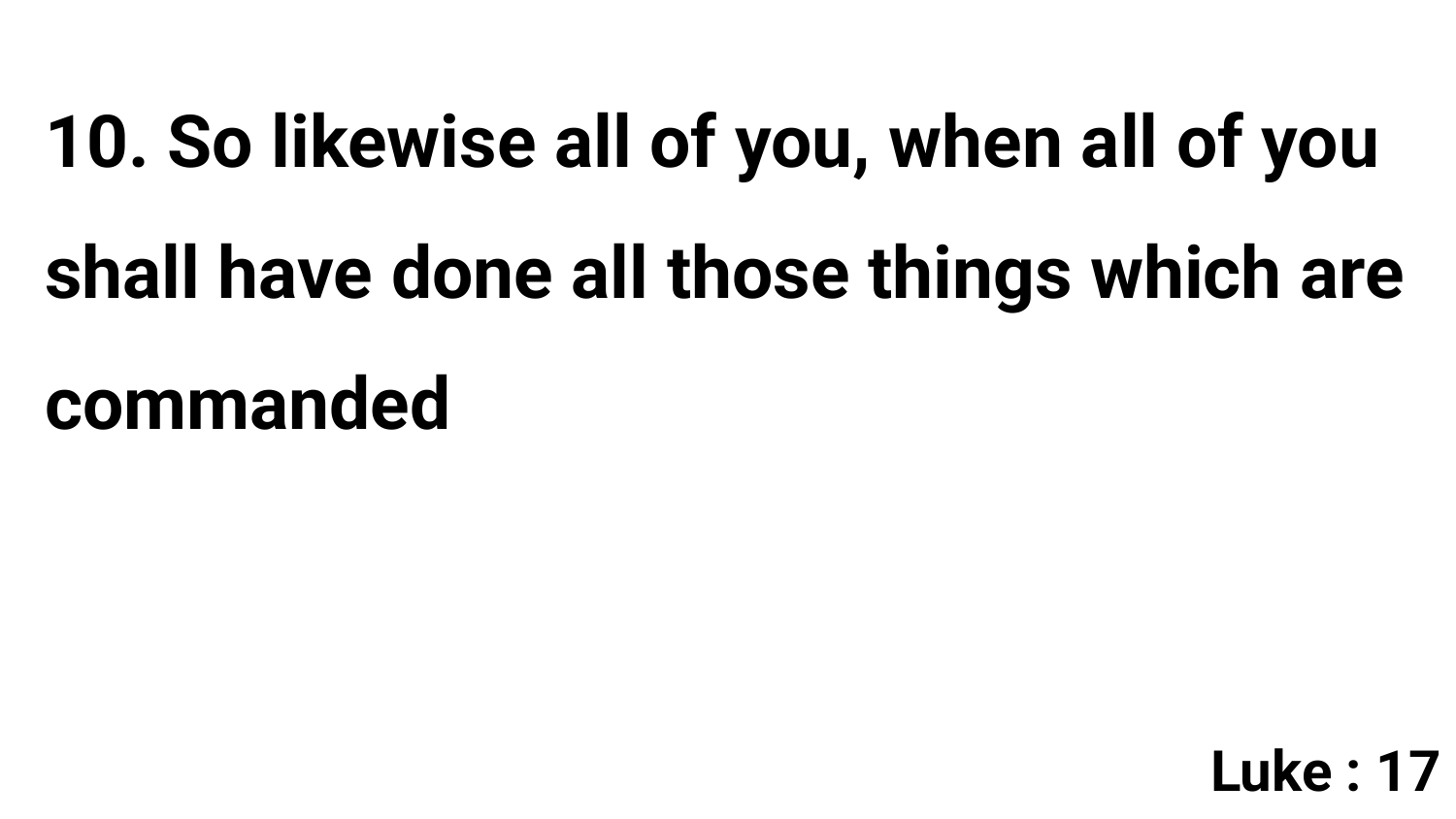

10. So likewise all of you, when all of you shall have done all those things which are commanded
Luke : 17